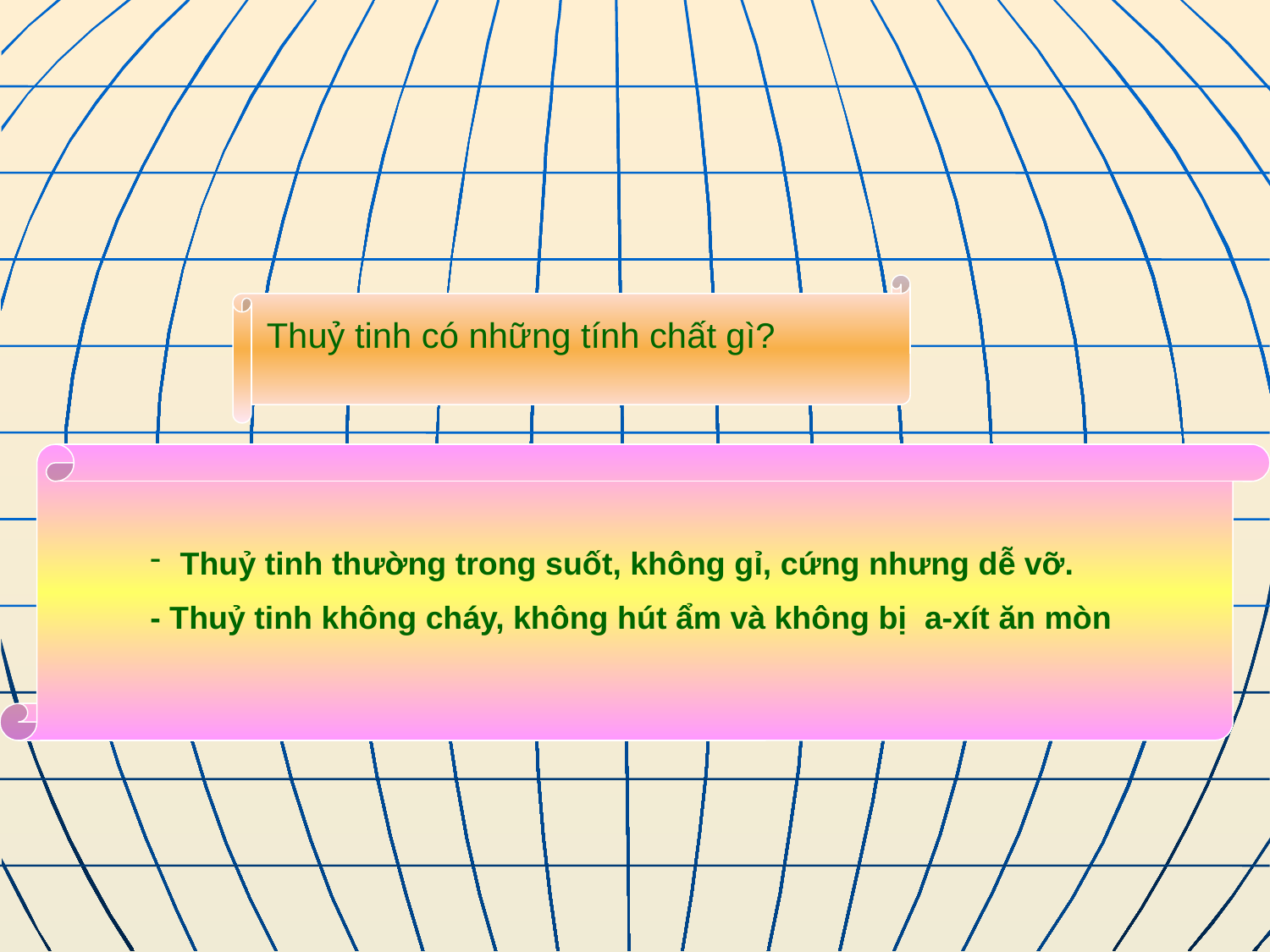

Thuỷ tinh có những tính chất gì?

Thuỷ tinh thường trong suốt, không gỉ, cứng nhưng dễ vỡ.
- Thuỷ tinh không cháy, không hút ẩm và không bị  a-xít ăn mòn